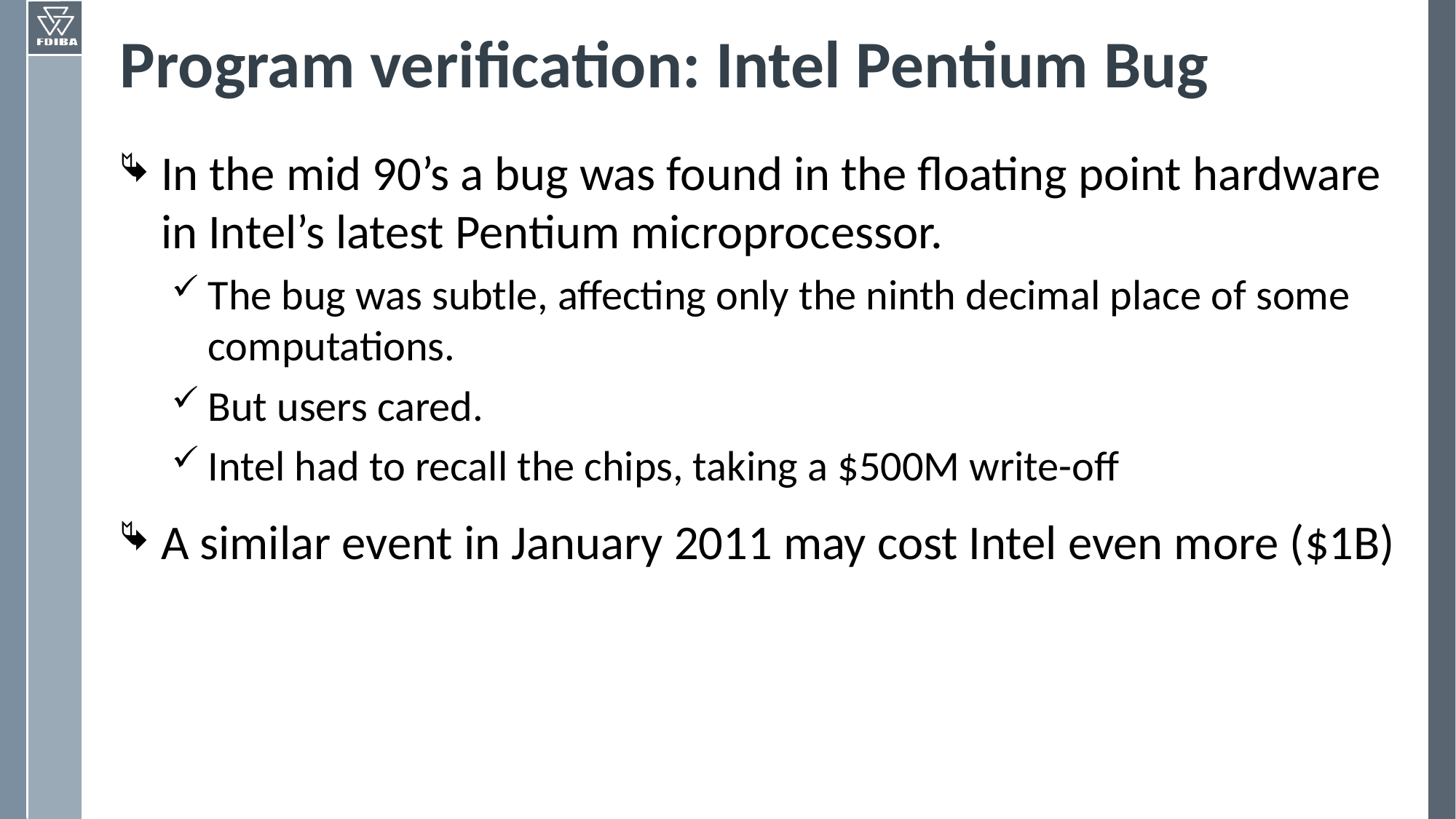

# Program verification: Intel Pentium Bug
In the mid 90’s a bug was found in the floating point hardware in Intel’s latest Pentium microprocessor.
The bug was subtle, affecting only the ninth decimal place of some computations.
But users cared.
Intel had to recall the chips, taking a $500M write-off
A similar event in January 2011 may cost Intel even more ($1B)